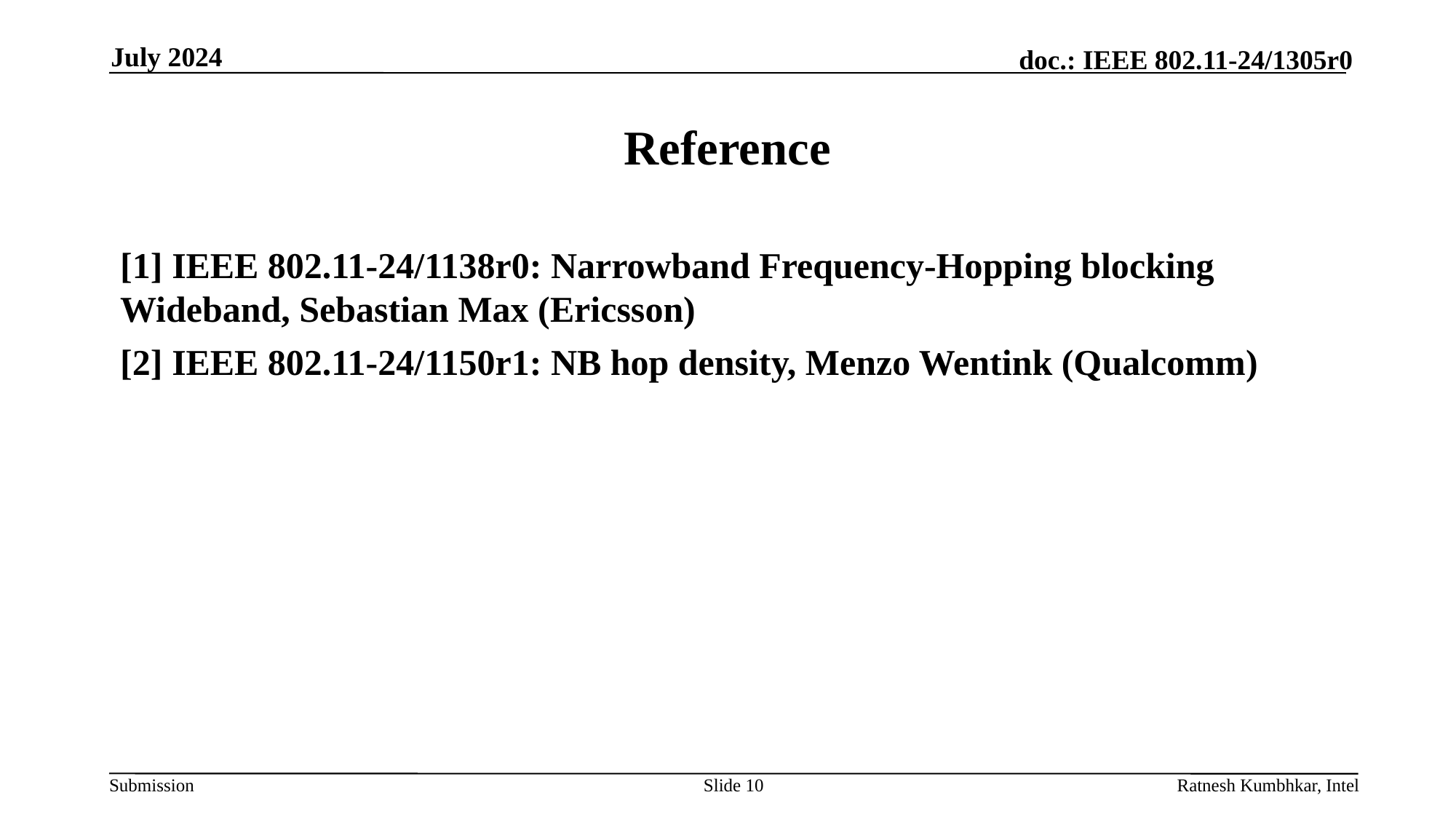

July 2024
# Reference
[1] IEEE 802.11-24/1138r0: Narrowband Frequency-Hopping blocking Wideband, Sebastian Max (Ericsson)
[2] IEEE 802.11-24/1150r1: NB hop density, Menzo Wentink (Qualcomm)

Slide 10
Ratnesh Kumbhkar, Intel